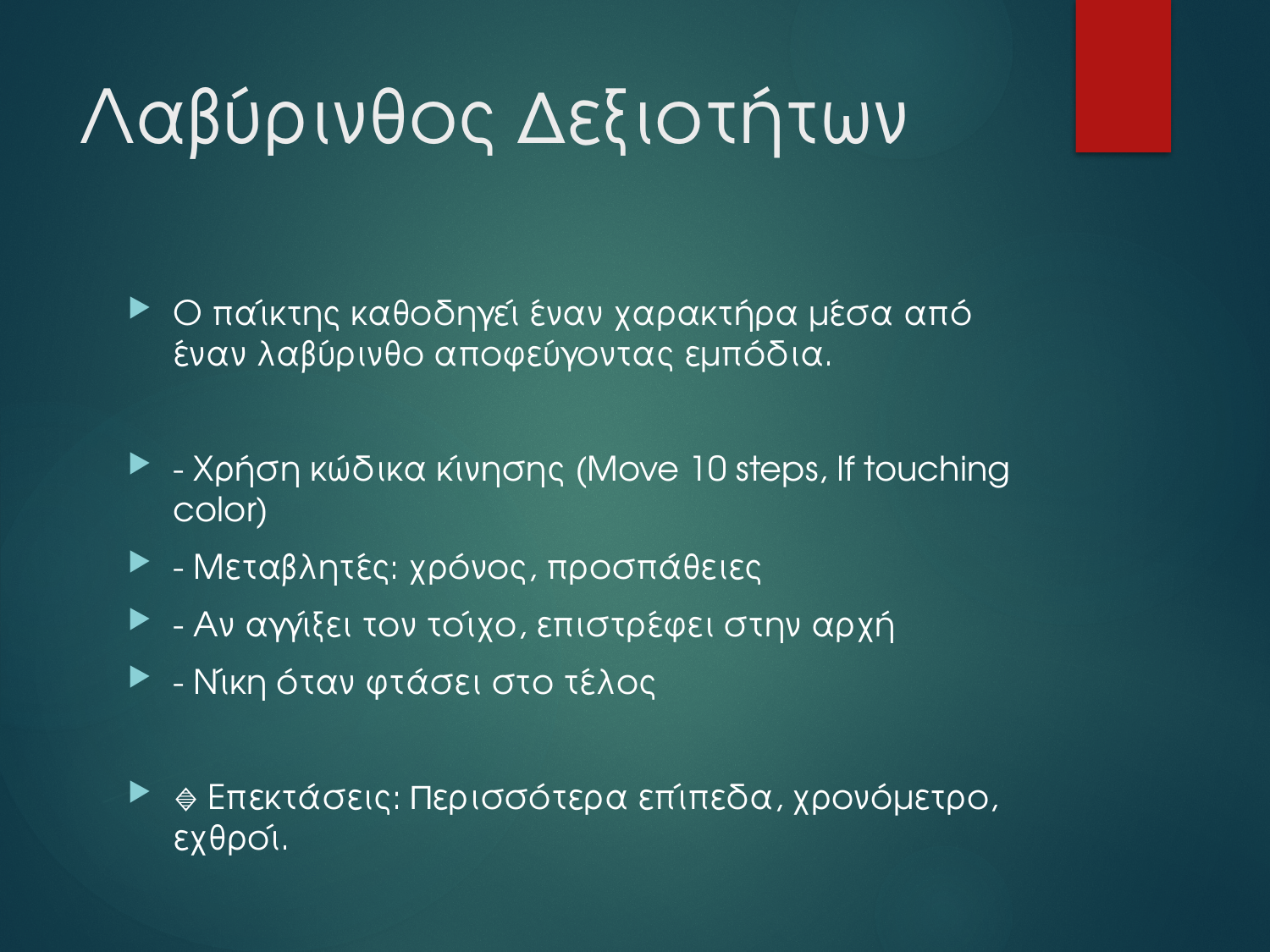

# Λαβύρινθος Δεξιοτήτων
Ο παίκτης καθοδηγεί έναν χαρακτήρα μέσα από έναν λαβύρινθο αποφεύγοντας εμπόδια.

- Χρήση κώδικα κίνησης (Move 10 steps, If touching color)
- Μεταβλητές: χρόνος, προσπάθειες
- Αν αγγίξει τον τοίχο, επιστρέφει στην αρχή
- Νίκη όταν φτάσει στο τέλος

🔹 Επεκτάσεις: Περισσότερα επίπεδα, χρονόμετρο, εχθροί.